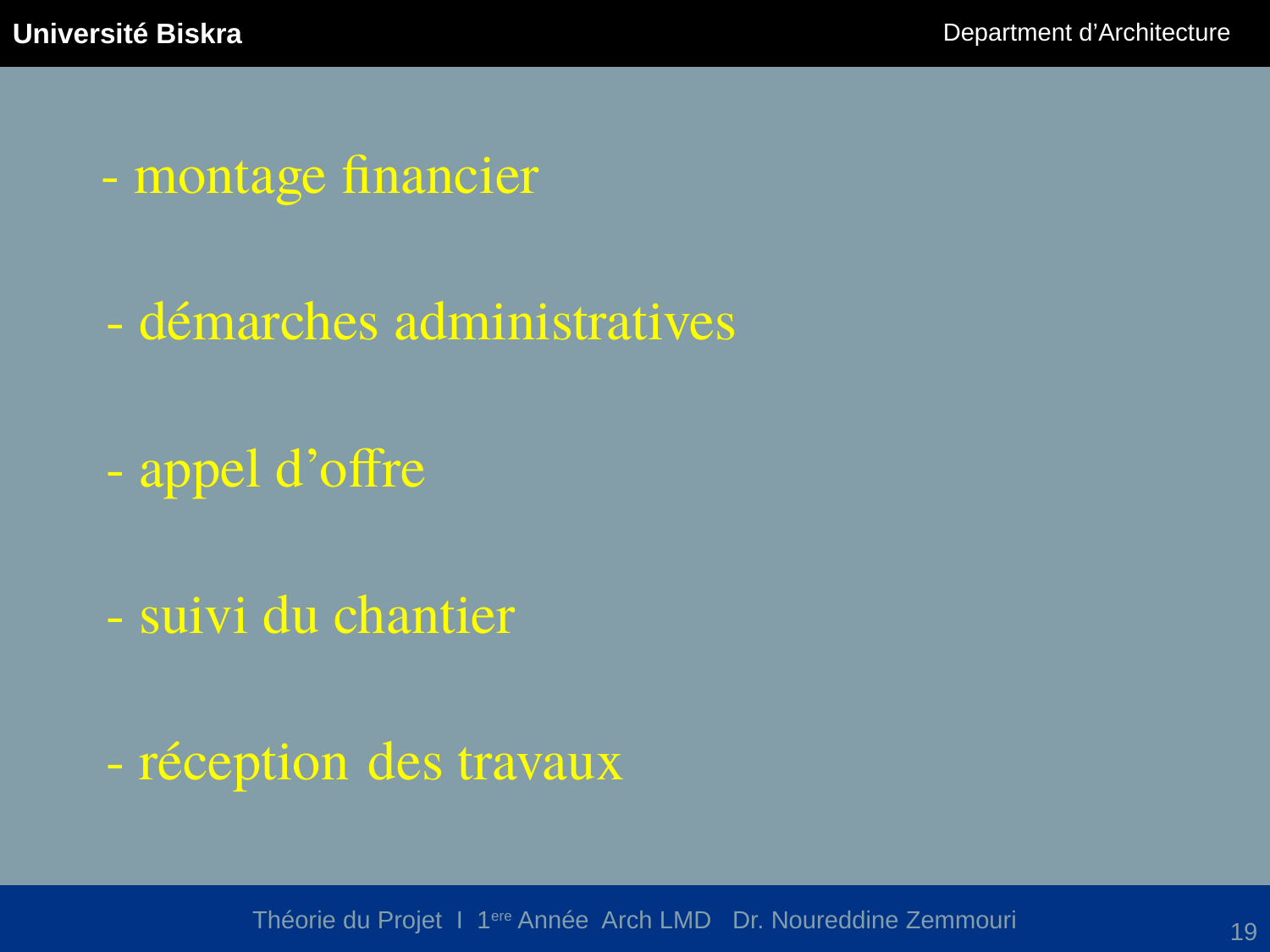

- montage financier
 
- démarches administratives
- appel d’offre
- suivi du chantier
- réception des travaux